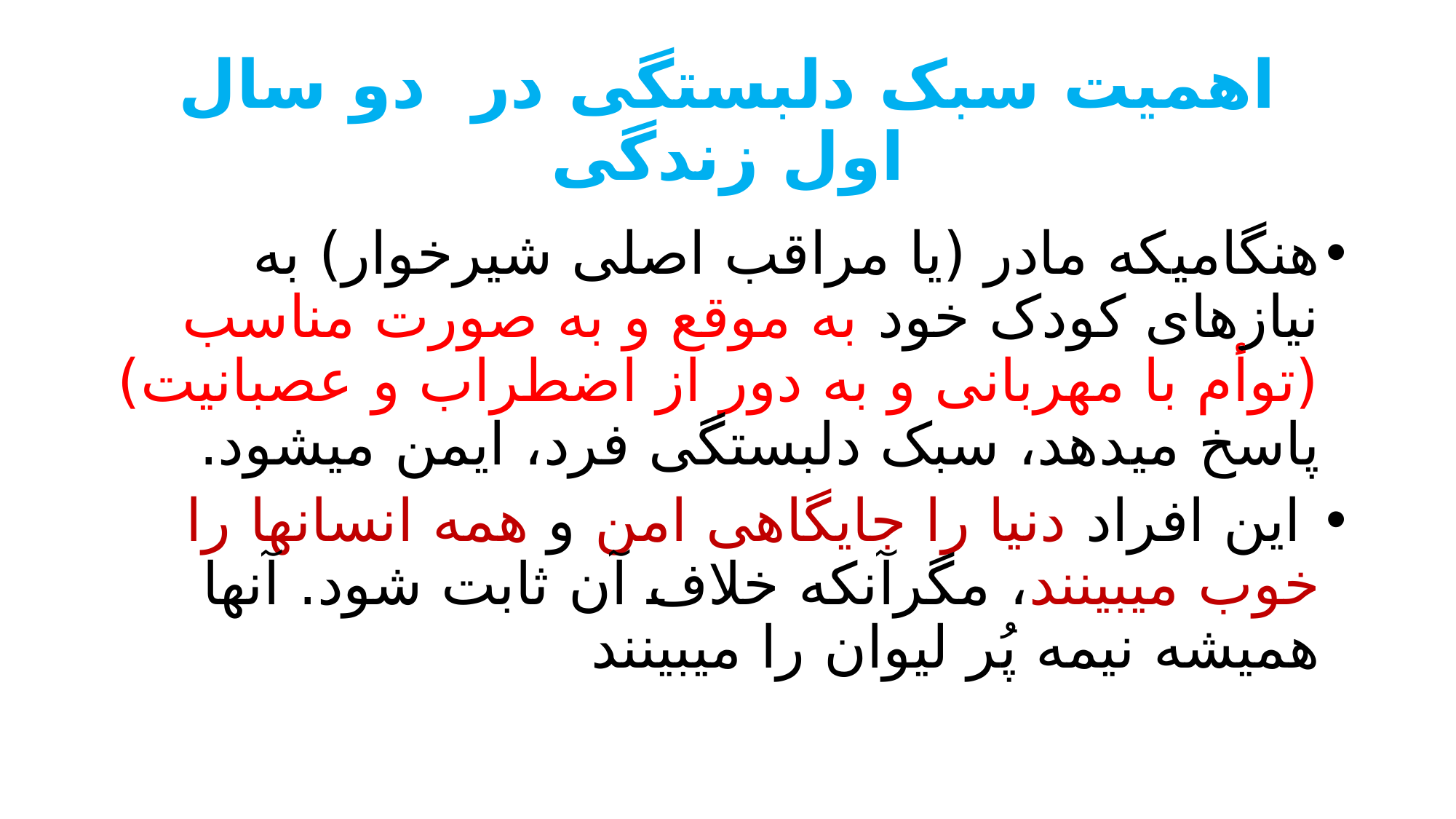

# اهمیت سبک دلبستگی در  دو سال اول زندگی
هنگامی­که مادر (یا مراقب اصلی شیرخوار) به نیازهای کودک خود به موقع و به صورت مناسب (توأم با مهربانی و به دور از اضطراب و عصبانیت) پاسخ می­دهد، سبک دلبستگی فرد، ایمن می­شود.
 این افراد دنیا را جایگاهی امن و همه انسان­ها را خوب می­بینند، مگرآنکه خلاف آن ثابت شود. آنها همیشه نیمه پُر لیوان را می­بینند